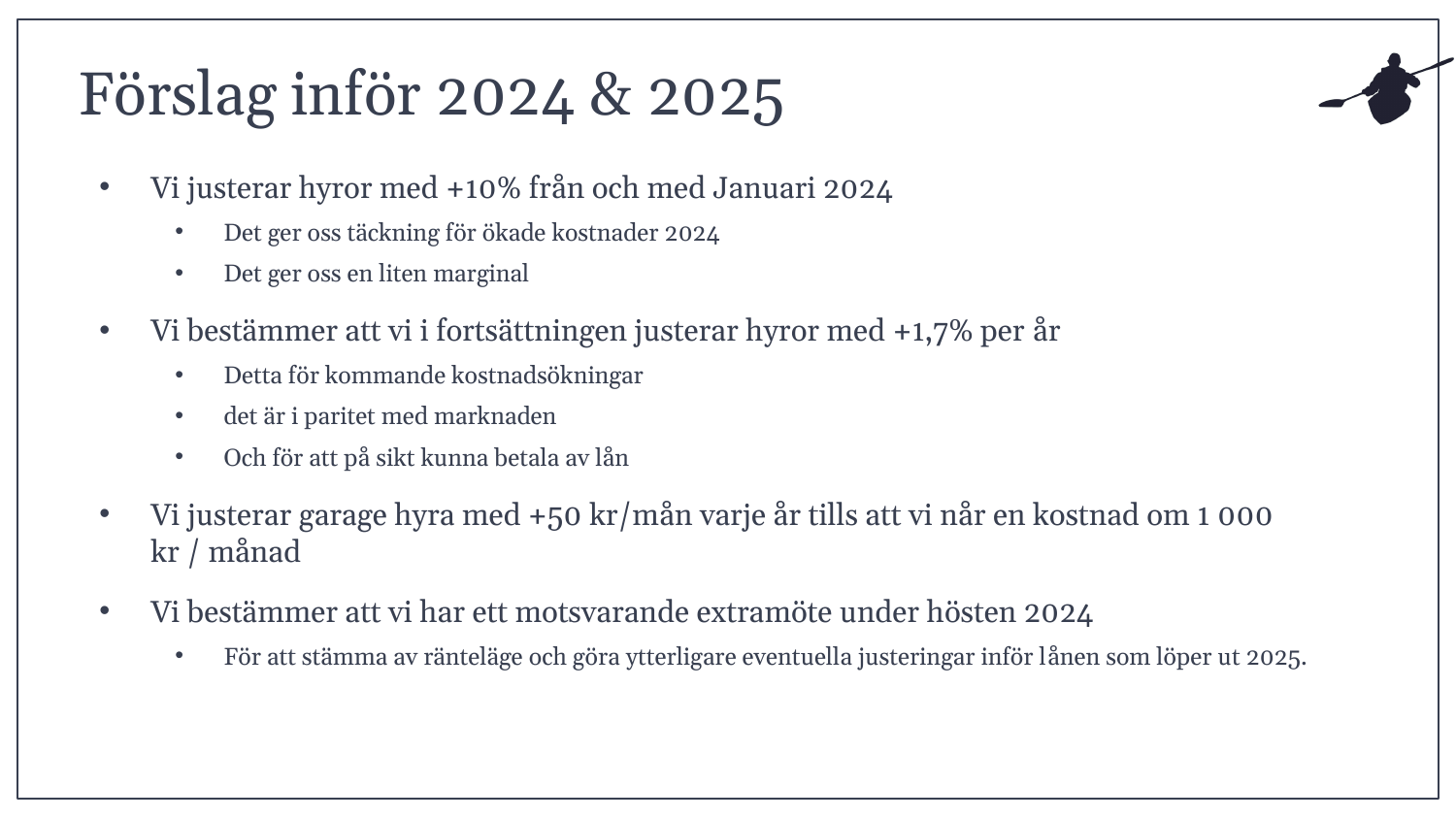

# Förslag inför 2024 & 2025
Vi justerar hyror med +10% från och med Januari 2024
Det ger oss täckning för ökade kostnader 2024
Det ger oss en liten marginal
Vi bestämmer att vi i fortsättningen justerar hyror med +1,7% per år
Detta för kommande kostnadsökningar
det är i paritet med marknaden
Och för att på sikt kunna betala av lån
Vi justerar garage hyra med +50 kr/mån varje år tills att vi når en kostnad om 1 000 kr / månad
Vi bestämmer att vi har ett motsvarande extramöte under hösten 2024
För att stämma av ränteläge och göra ytterligare eventuella justeringar inför lånen som löper ut 2025.